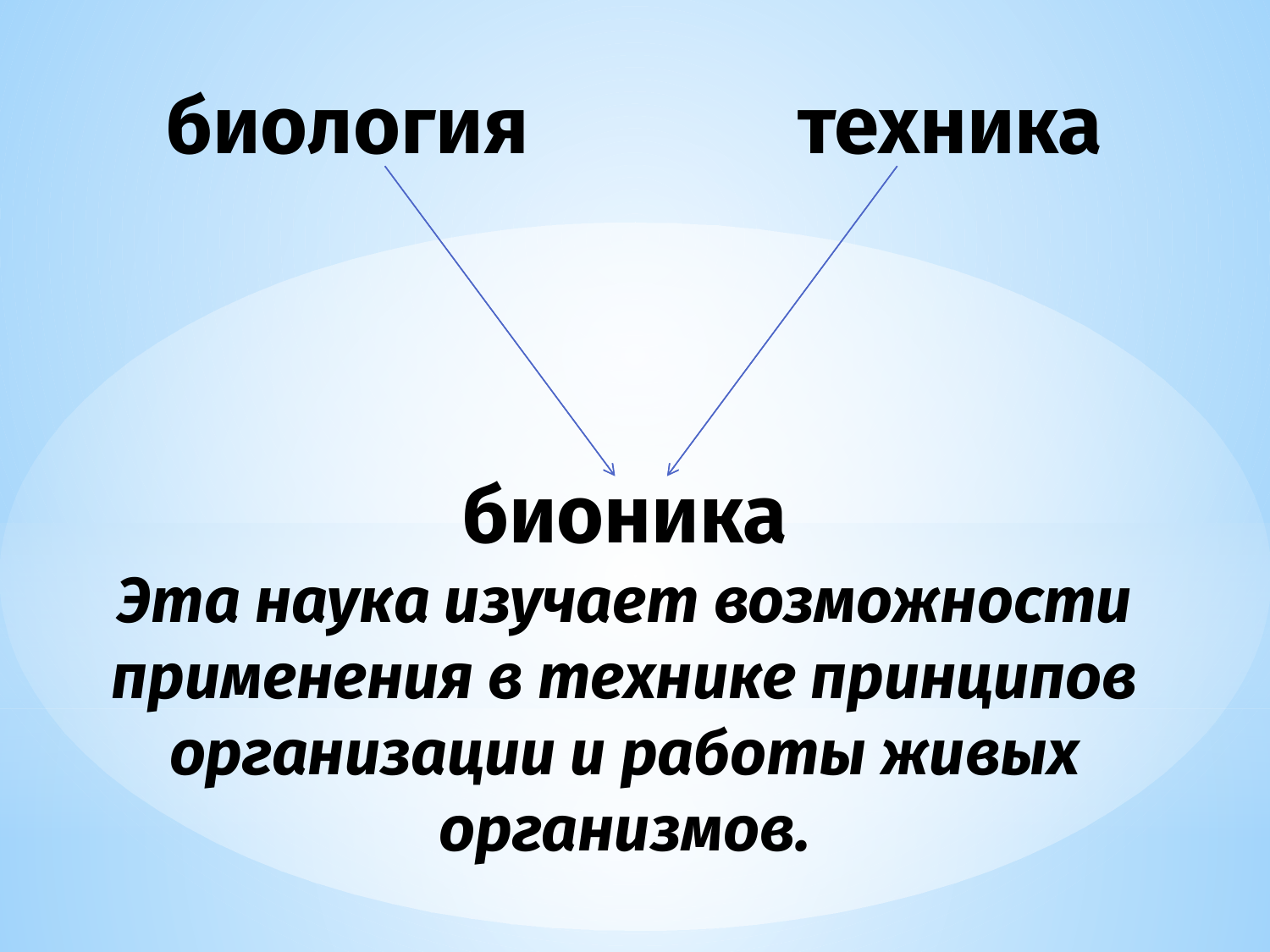

# биология              техника бионика Эта наука изучает возможности применения в технике принципов организации и работы живых организмов.